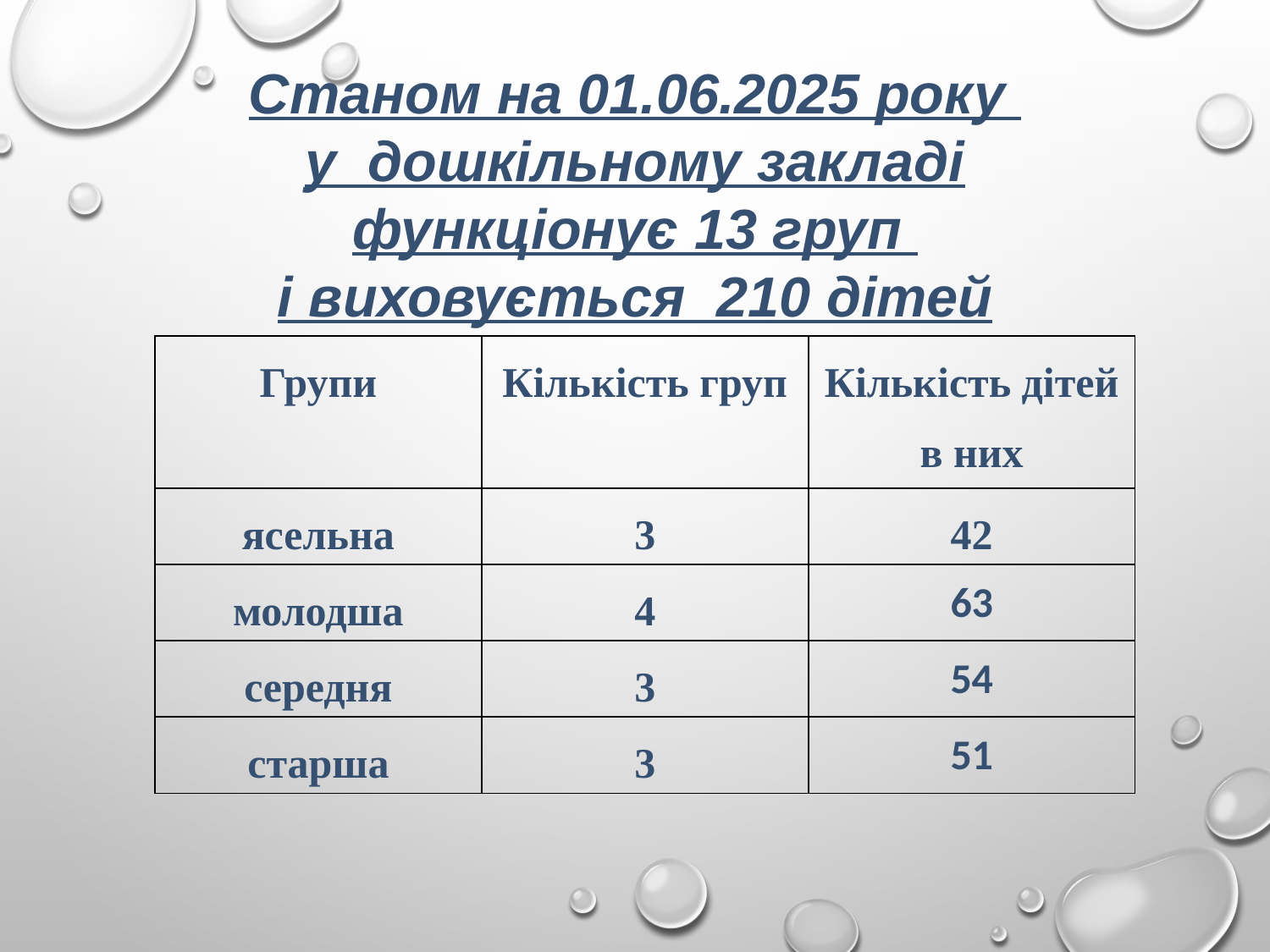

Станом на 01.06.2025 року
у  дошкільному закладі функціонує 13 груп
і виховується  210 дітей

| Групи | Кількість груп | Кількість дітей в них |
| --- | --- | --- |
| ясельна | 3 | 42 |
| молодша | 4 | 63 |
| середня | 3 | 54 |
| старша | 3 | 51 |